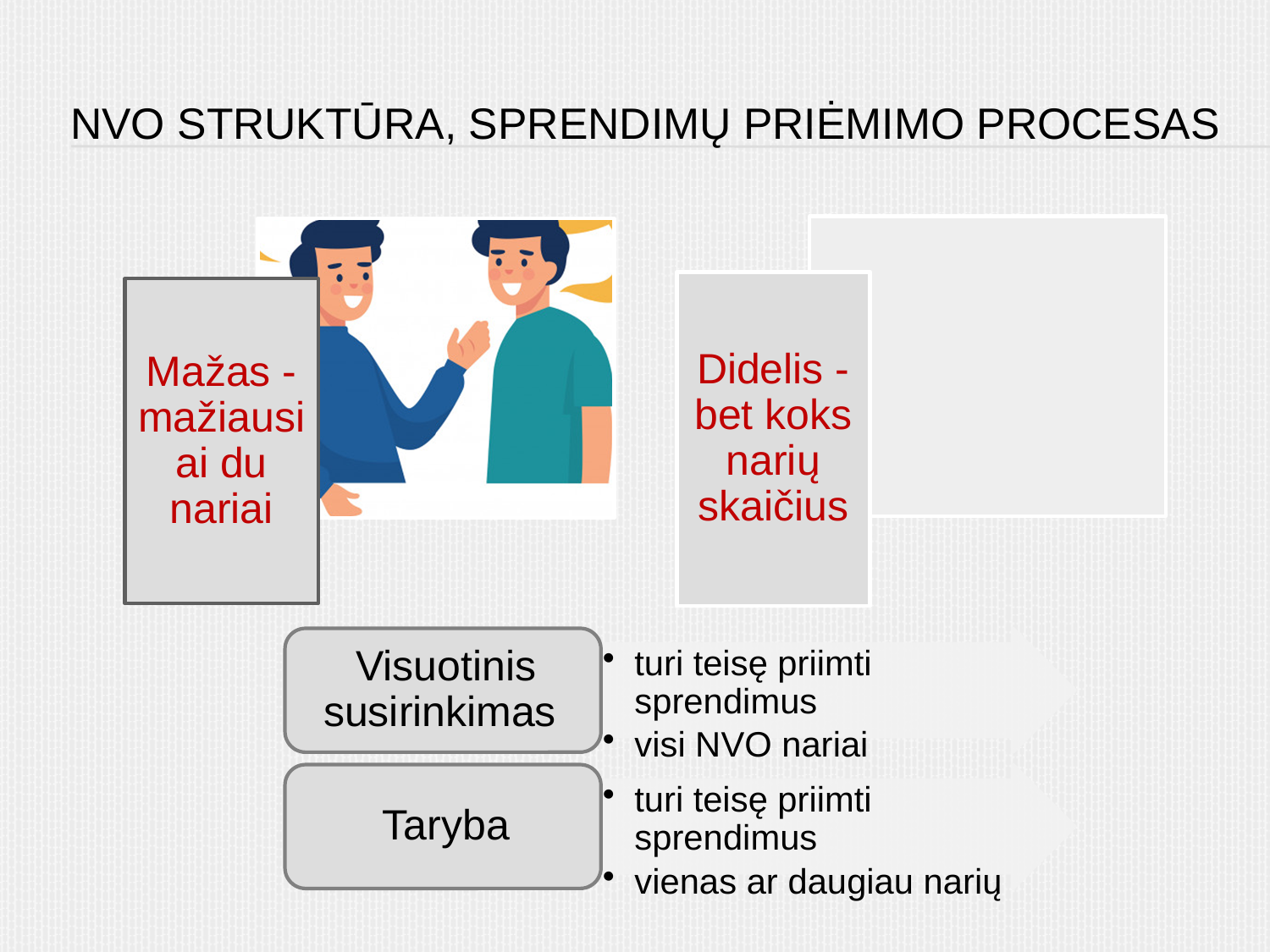

# NVO struktūra, sprendimų priėmimo procesas
Mažas - mažiausiai du nariai
Didelis - bet koks narių skaičius
turi teisę priimti sprendimus
visi NVO nariai

Visuotinis susirinkimas
turi teisę priimti sprendimus
vienas ar daugiau narių
Taryba